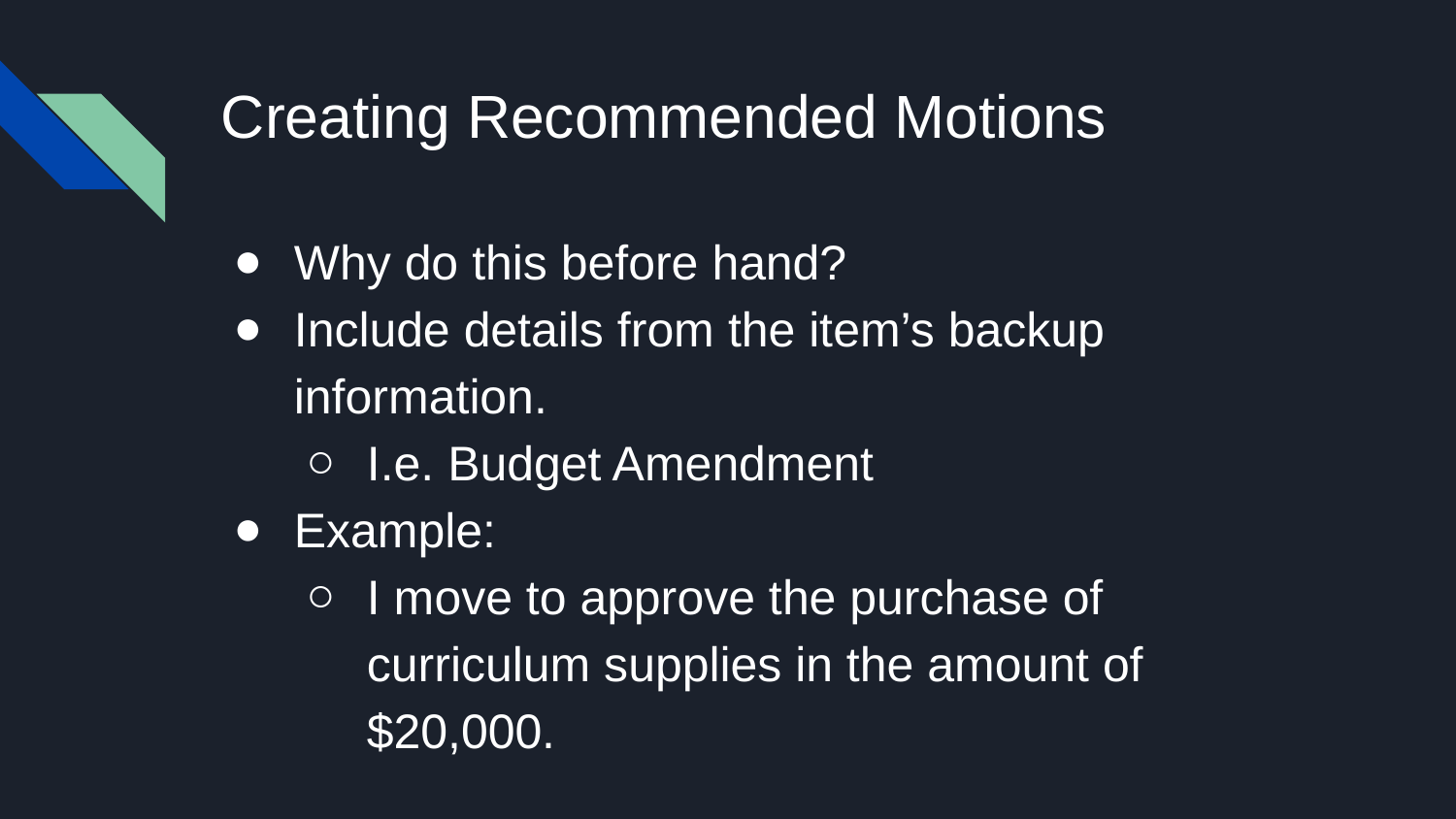

# Creating Recommended Motions
Why do this before hand?
Include details from the item’s backup information.
I.e. Budget Amendment
Example:
I move to approve the purchase of curriculum supplies in the amount of $20,000.